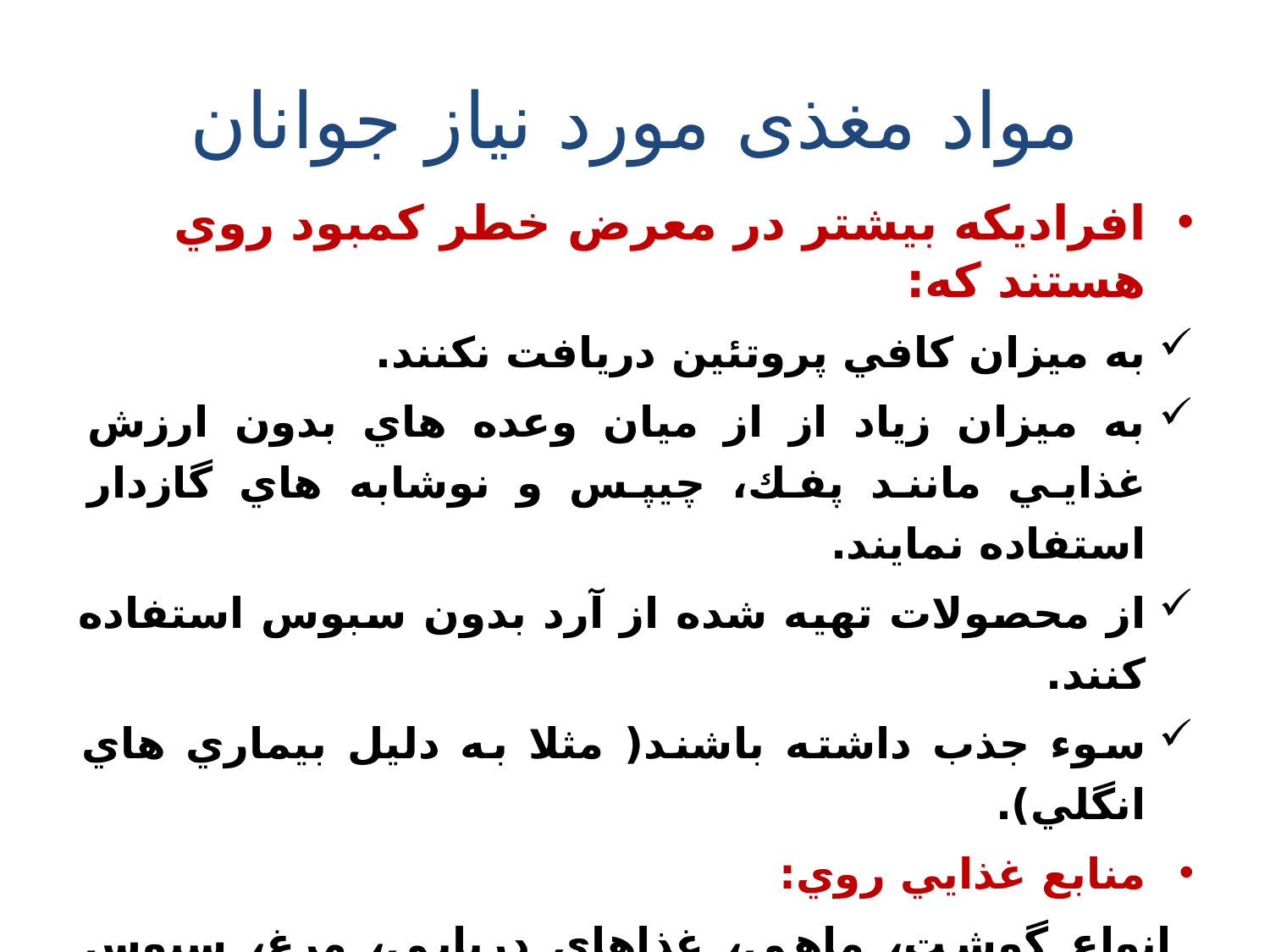

# مواد مغذی مورد نیاز جوانان
افرادیکه بيشتر در معرض خطر كمبود روي هستند كه:
به ميزان كافي پروتئين دريافت نكنند.
به ميزان زياد از از ميان وعده هاي بدون ارزش غذايي مانند پفك، چيپس و نوشابه هاي گازدار استفاده نمايند.
از محصولات تهيه شده از آرد بدون سبوس استفاده كنند.
سوء جذب داشته باشند( مثلا به دليل بيماري هاي انگلي).
منابع غذايي روي:
 انواع گوشت، ماهي، غذاهاي دريايي، مرغ، سبوس گندم، جوانه گندم، مغزها به ويژه مغز گردو و سبزيجات از منابع مهم روي هستند.